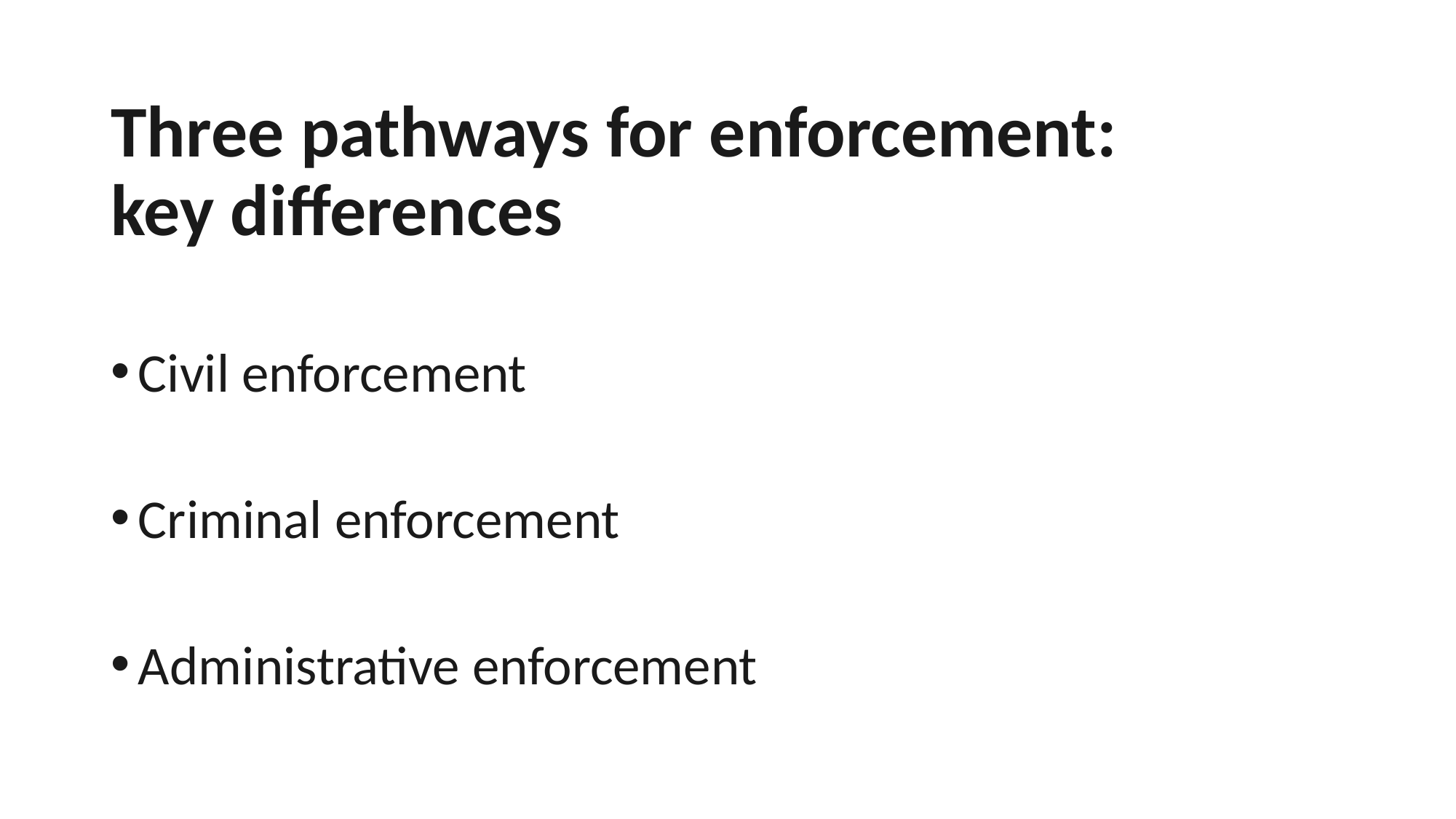

# Three pathways for enforcement: key differences
Civil enforcement
Criminal enforcement
Administrative enforcement